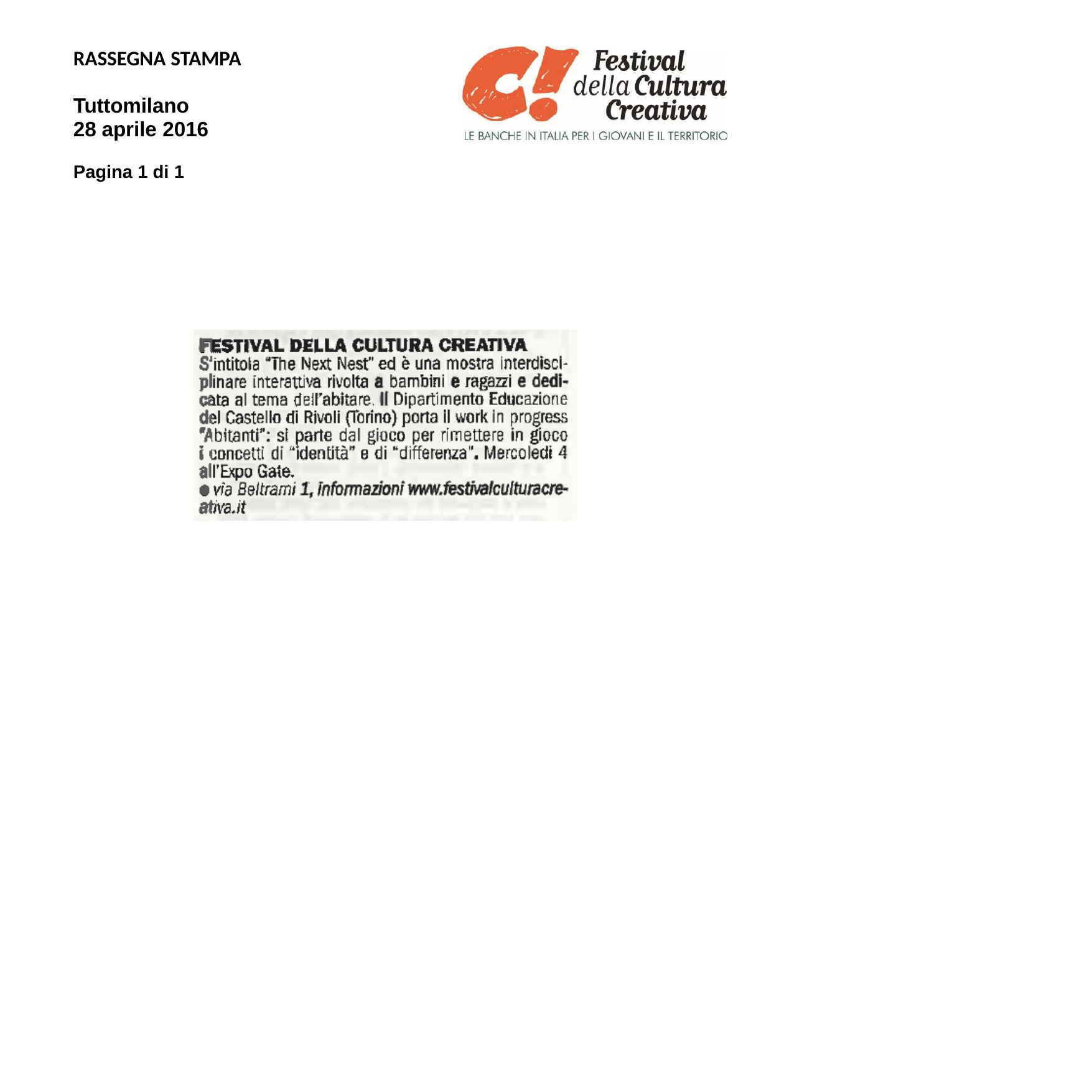

RASSEGNA STAMPA

Tuttomilano  28 aprile 2016
Pagina 1 di 1